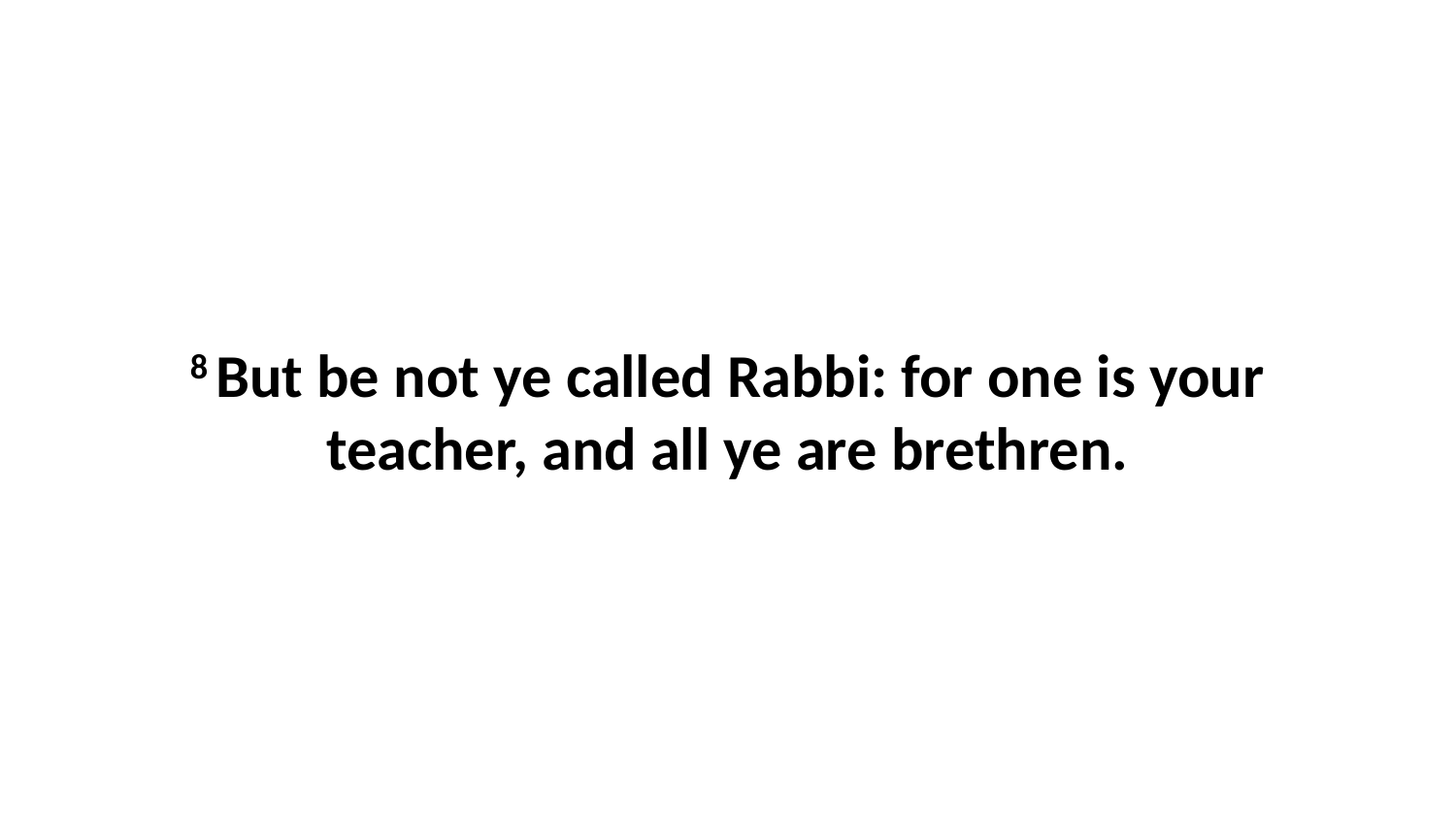

8 But be not ye called Rabbi: for one is your teacher, and all ye are brethren.